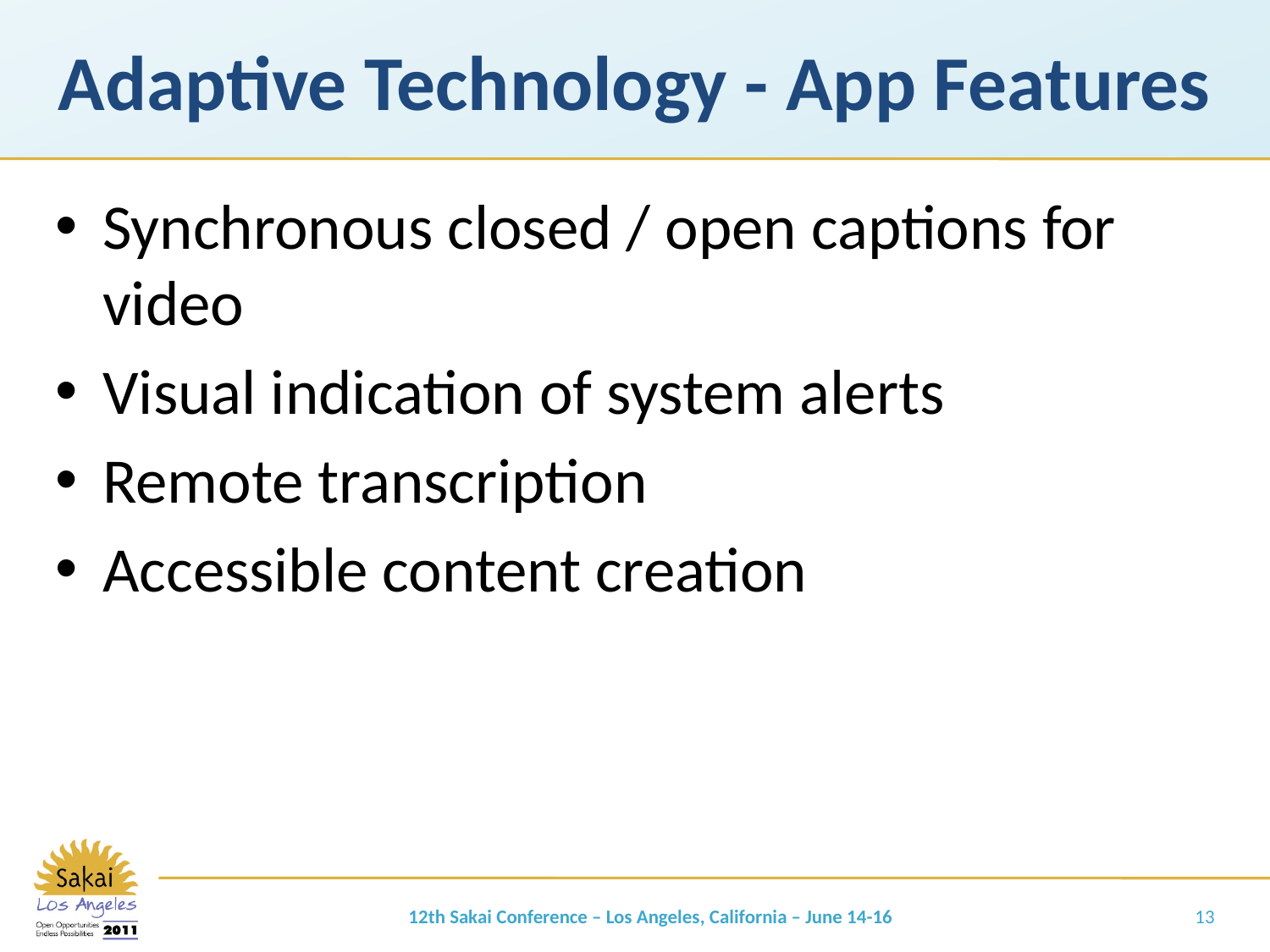

# Adaptive Technology - App Features
Synchronous closed / open captions for video
Visual indication of system alerts
Remote transcription
Accessible content creation
12th Sakai Conference – Los Angeles, California – June 14-16
13